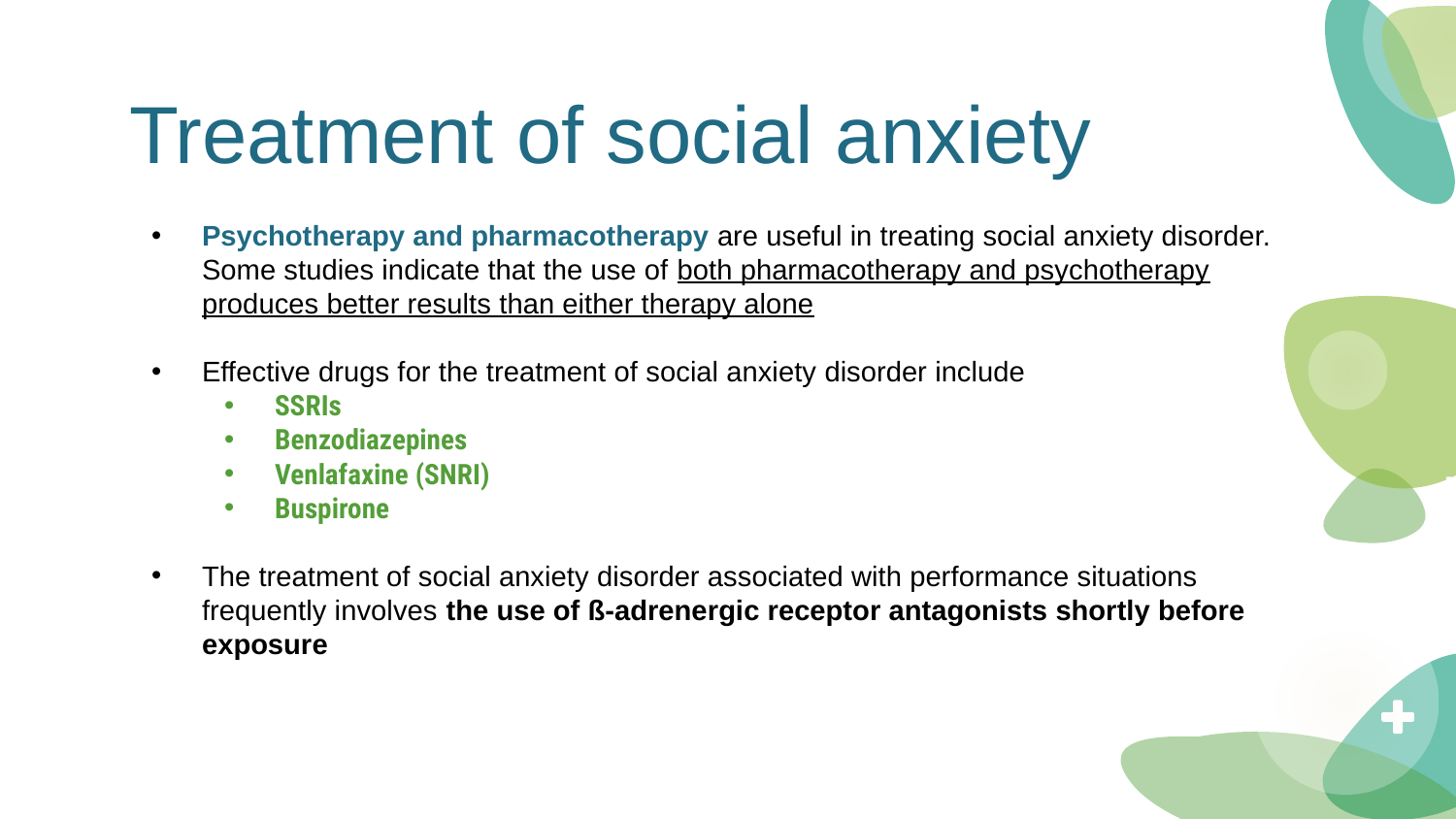

# Treatment of social anxiety
Psychotherapy and pharmacotherapy are useful in treating social anxiety disorder. Some studies indicate that the use of both pharmacotherapy and psychotherapy produces better results than either therapy alone

Effective drugs for the treatment of social anxiety disorder include
SSRIs
Benzodiazepines
Venlafaxine (SNRI)
Buspirone

The treatment of social anxiety disorder associated with performance situations frequently involves the use of ß-adrenergic receptor antagonists shortly before exposure